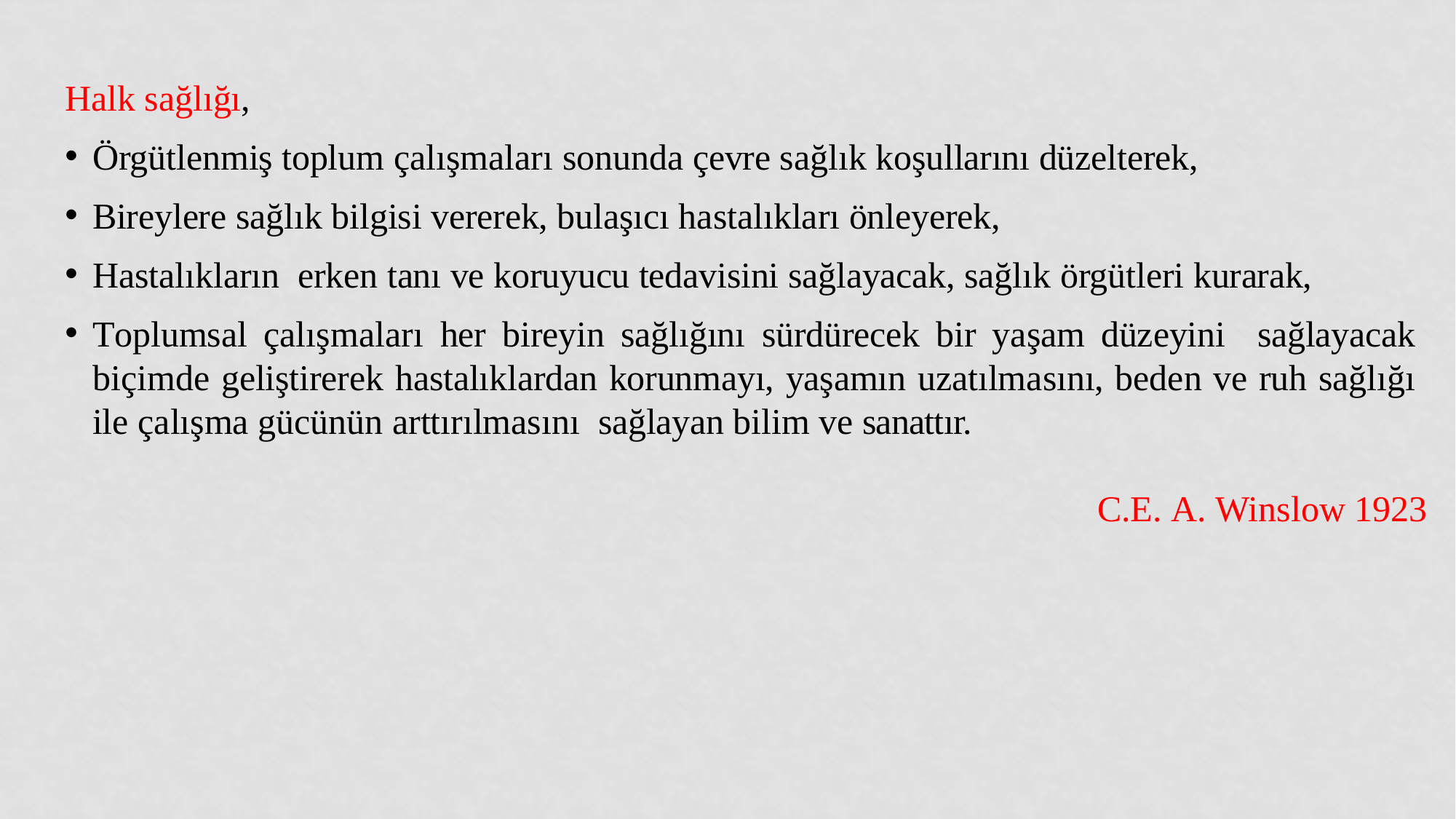

Halk sağlığı,
Örgütlenmiş toplum çalışmaları sonunda çevre sağlık koşullarını düzelterek,
Bireylere sağlık bilgisi vererek, bulaşıcı hastalıkları önleyerek,
Hastalıkların  erken tanı ve koruyucu tedavisini sağlayacak, sağlık örgütleri kurarak,
Toplumsal çalışmaları her bireyin sağlığını sürdürecek bir yaşam düzeyini  sağlayacak biçimde geliştirerek hastalıklardan korunmayı, yaşamın uzatılmasını, beden ve ruh sağlığı ile çalışma gücünün arttırılmasını  sağlayan bilim ve sanattır.

C.E. A. Winslow 1923